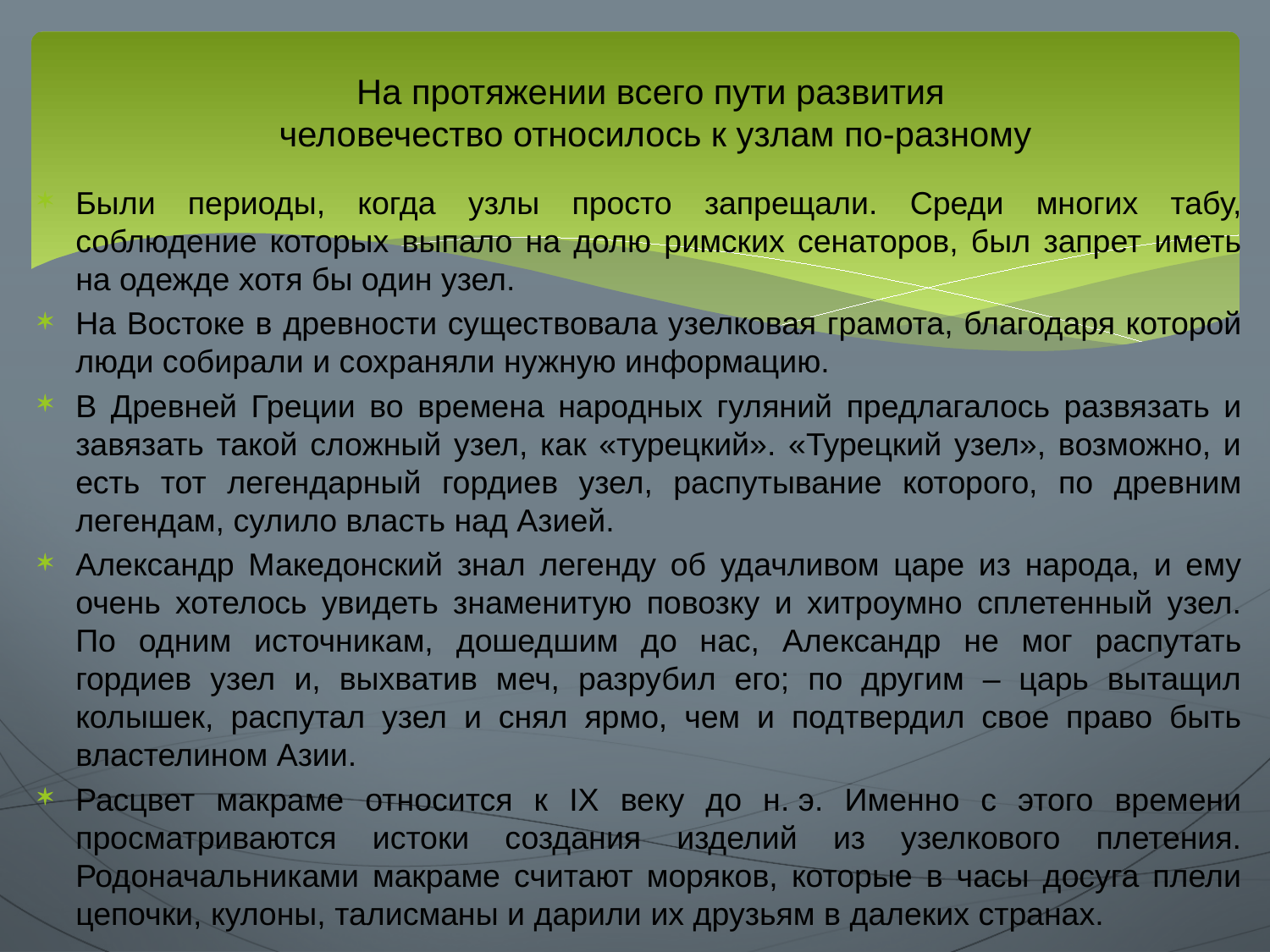

# На протяжении всего пути развития человечество относилось к узлам по-разному
Были периоды, когда узлы просто запрещали. Среди многих табу, соблюдение которых выпало на долю римских сенаторов, был запрет иметь на одежде хотя бы один узел.
На Востоке в древности существовала узелковая грамота, благодаря которой люди собирали и сохраняли нужную информацию.
В Древней Греции во времена народных гуляний предлагалось развязать и завязать такой сложный узел, как «турецкий». «Турецкий узел», возможно, и есть тот легендарный гордиев узел, распутывание которого, по древним легендам, сулило власть над Азией.
Александр Македонский знал легенду об удачливом царе из народа, и ему очень хотелось увидеть знаменитую повозку и хитроумно сплетенный узел. По одним источникам, дошедшим до нас, Александр не мог распутать гордиев узел и, выхватив меч, разрубил его; по другим – царь вытащил колышек, распутал узел и снял ярмо, чем и подтвердил свое право быть властелином Азии.
Расцвет макраме относится к IX веку до н. э. Именно с этого времени просматриваются истоки создания изделий из узелкового плетения. Родоначальниками макраме считают моряков, которые в часы досуга плели цепочки, кулоны, талисманы и дарили их друзьям в далеких странах.